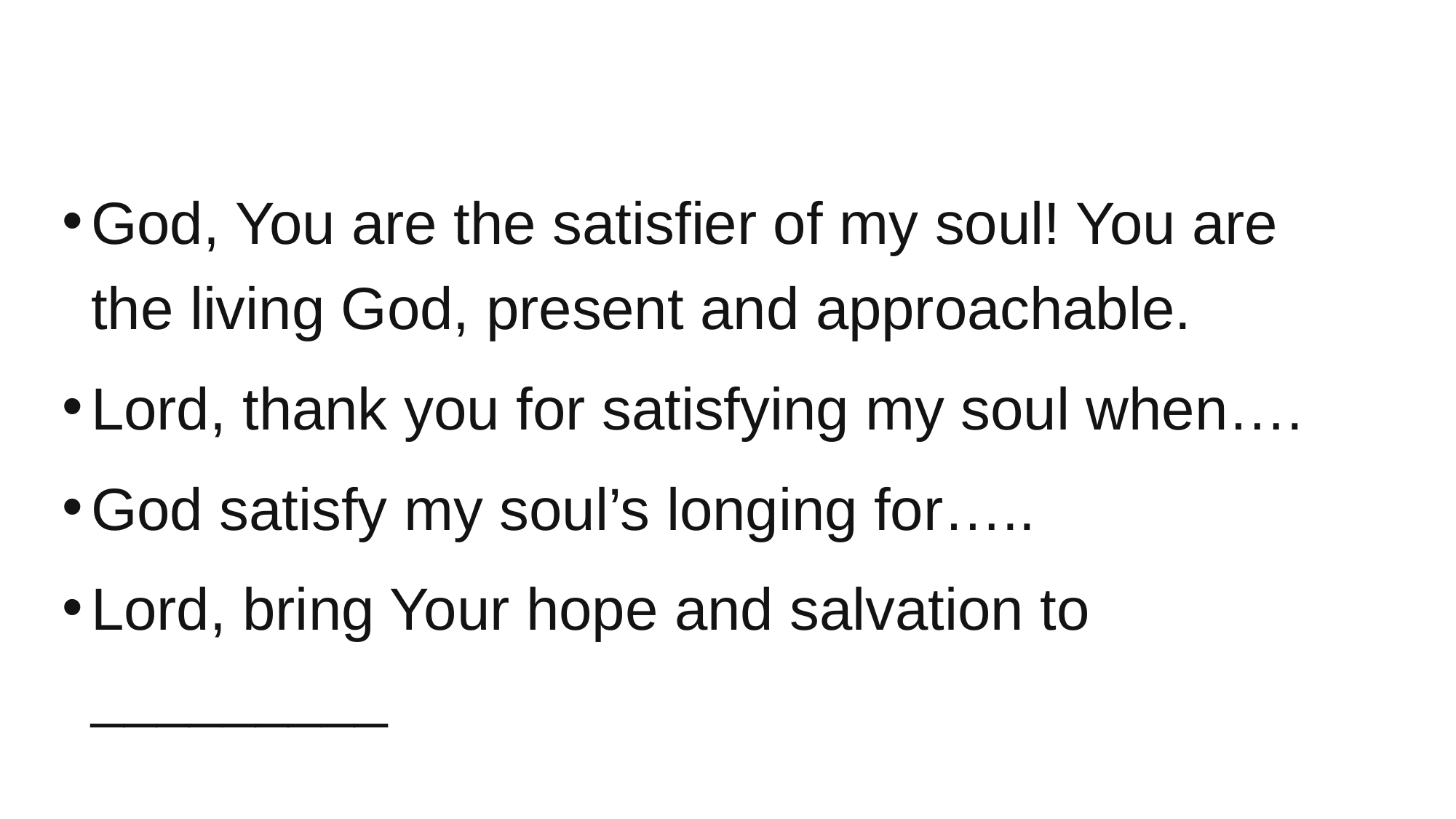

#
God, You are the satisfier of my soul! You are the living God, present and approachable.
Lord, thank you for satisfying my soul when….
God satisfy my soul’s longing for…..
Lord, bring Your hope and salvation to _________